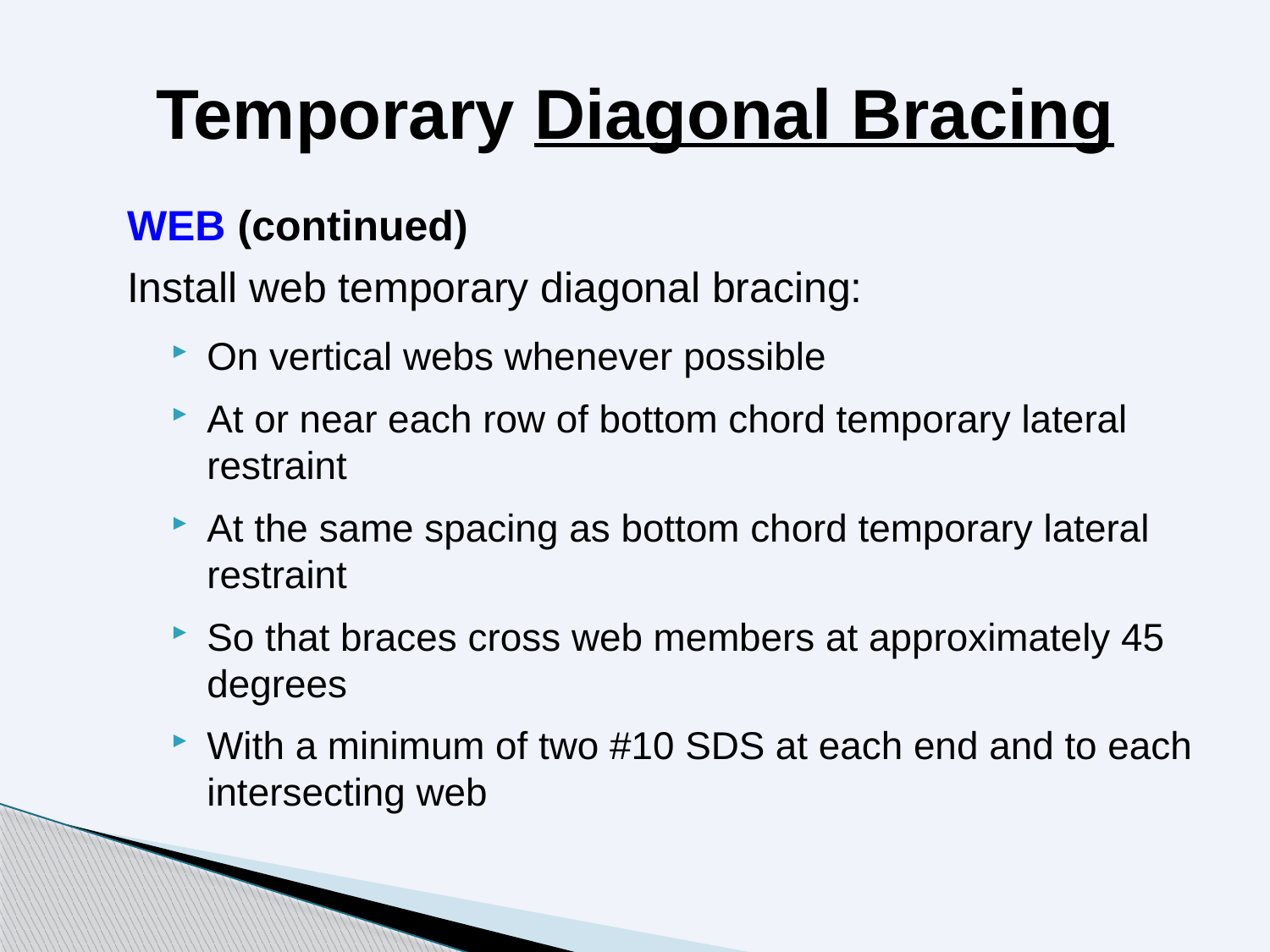

# Temporary Diagonal Bracing
WEB (continued)
Install web temporary diagonal bracing:
On vertical webs whenever possible
At or near each row of bottom chord temporary lateral restraint
At the same spacing as bottom chord temporary lateral restraint
So that braces cross web members at approximately 45 degrees
With a minimum of two #10 SDS at each end and to each intersecting web